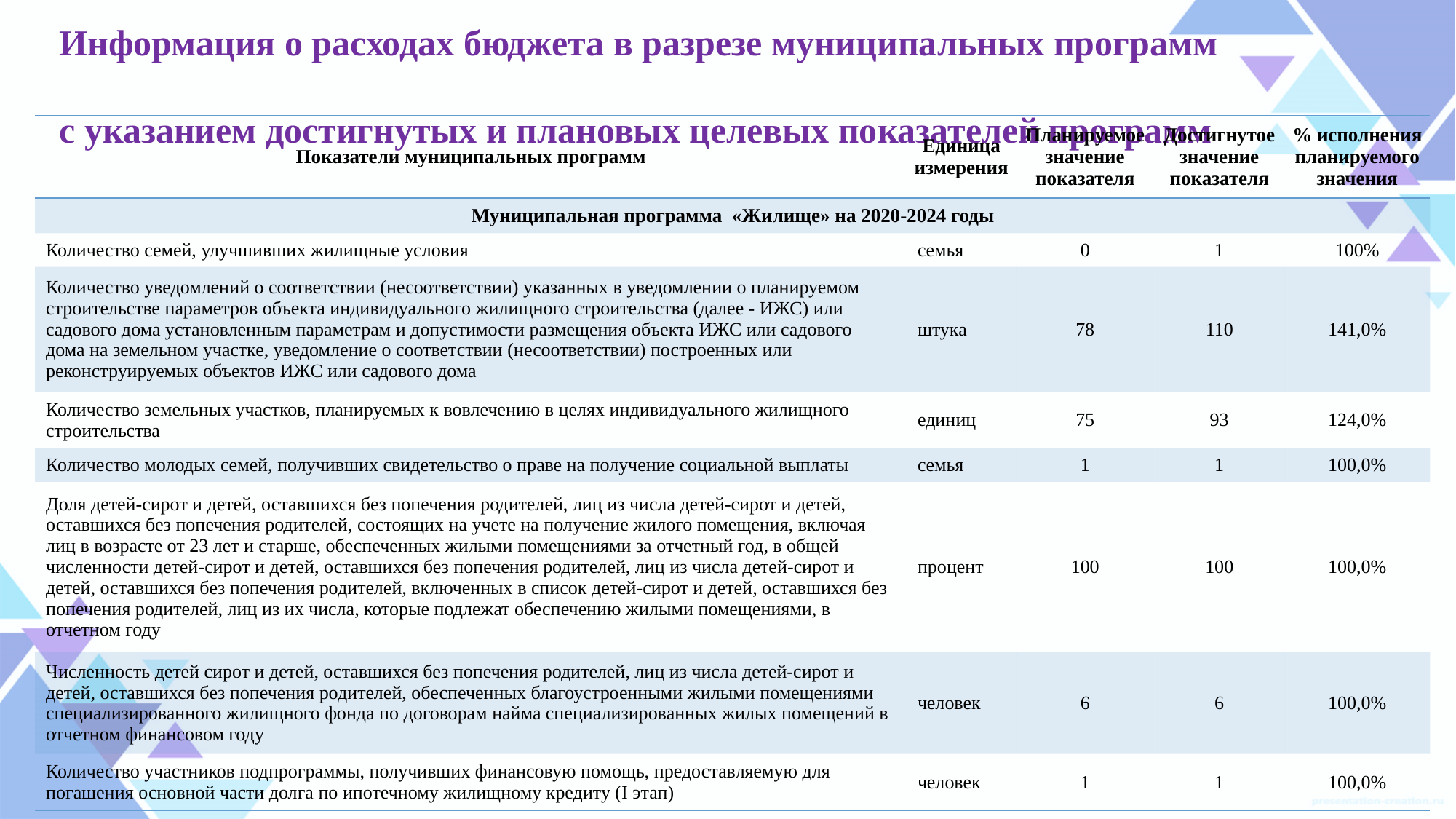

Информация о расходах бюджета в разрезе муниципальных программ
с указанием достигнутых и плановых целевых показателей программ

| Показатели муниципальных программ | Единица измерения | Планируемое значение показателя | Достигнутое значение показателя | % исполнения планируемого значения |
| --- | --- | --- | --- | --- |
| Муниципальная программа «Жилище» на 2020-2024 годы |  |  |  |  |
| Количество семей, улучшивших жилищные условия | семья | 0 | 1 | 100% |
| Количество уведомлений о соответствии (несоответствии) указанных в уведомлении о планируемом строительстве параметров объекта индивидуального жилищного строительства (далее - ИЖС) или садового дома установленным параметрам и допустимости размещения объекта ИЖС или садового дома на земельном участке, уведомление о соответствии (несоответствии) построенных или реконструируемых объектов ИЖС или садового дома | штука | 78 | 110 | 141,0% |
| Количество земельных участков, планируемых к вовлечению в целях индивидуального жилищного строительства | единиц | 75 | 93 | 124,0% |
| Количество молодых семей, получивших свидетельство о праве на получение социальной выплаты | семья | 1 | 1 | 100,0% |
| Доля детей-сирот и детей, оставшихся без попечения родителей, лиц из числа детей-сирот и детей, оставшихся без попечения родителей, состоящих на учете на получение жилого помещения, включая лиц в возрасте от 23 лет и старше, обеспеченных жилыми помещениями за отчетный год, в общей численности детей-сирот и детей, оставшихся без попечения родителей, лиц из числа детей-сирот и детей, оставшихся без попечения родителей, включенных в список детей-сирот и детей, оставшихся без попечения родителей, лиц из их числа, которые подлежат обеспечению жилыми помещениями, в отчетном году | процент | 100 | 100 | 100,0% |
| Численность детей сирот и детей, оставшихся без попечения родителей, лиц из числа детей-сирот и детей, оставшихся без попечения родителей, обеспеченных благоустроенными жилыми помещениями специализированного жилищного фонда по договорам найма специализированных жилых помещений в отчетном финансовом году | человек | 6 | 6 | 100,0% |
| Количество участников подпрограммы, получивших финансовую помощь, предоставляемую для погашения основной части долга по ипотечному жилищному кредиту (I этап) | человек | 1 | 1 | 100,0% |